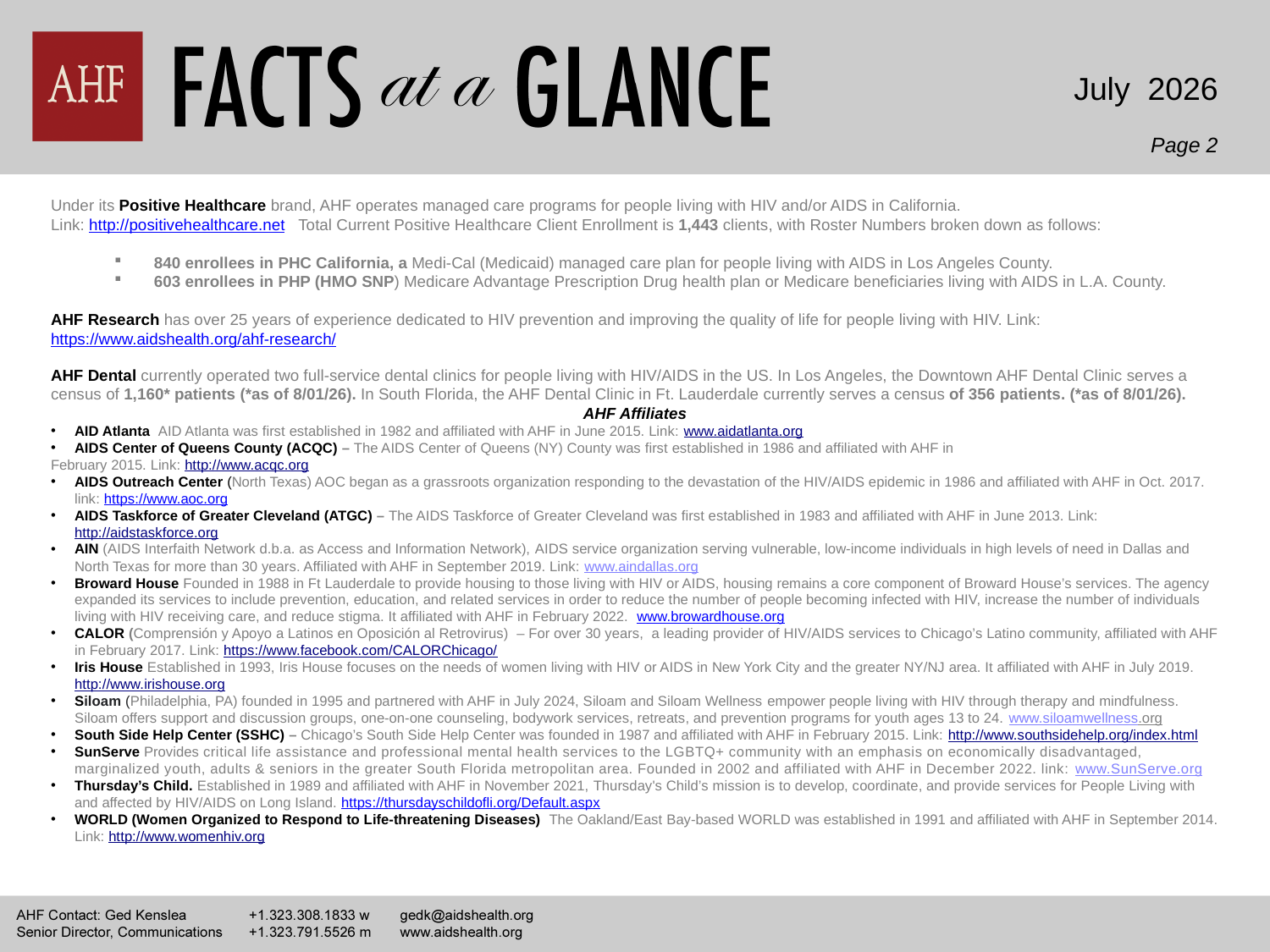

July  2026

Page 2
Under its Positive Healthcare brand, AHF operates managed care programs for people living with HIV and/or AIDS in California.
Link: http://positivehealthcare.net   Total Current Positive Healthcare Client Enrollment is 1,443 clients, with Roster Numbers broken down as follows:

840 enrollees in PHC California, a Medi-Cal (Medicaid) managed care plan for people living with AIDS in Los Angeles County.
603 enrollees in PHP (HMO SNP) Medicare Advantage Prescription Drug health plan or Medicare beneficiaries living with AIDS in L.A. County.

AHF Research has over 25 years of experience dedicated to HIV prevention and improving the quality of life for people living with HIV. Link: https://www.aidshealth.org/ahf-research/

AHF Dental currently operated two full-service dental clinics for people living with HIV/AIDS in the US. In Los Angeles, the Downtown AHF Dental Clinic serves a census of 1,160* patients (*as of 8/01/26). In South Florida, the AHF Dental Clinic in Ft. Lauderdale currently serves a census of 356 patients. (*as of 8/01/26).
AHF Affiliates
AID Atlanta  AID Atlanta was first established in 1982 and affiliated with AHF in June 2015. Link: www.aidatlanta.org
AIDS Center of Queens County (ACQC) – The AIDS Center of Queens (NY) County was first established in 1986 and affiliated with AHF in
February 2015. Link: http://www.acqc.org
AIDS Outreach Center (North Texas) AOC began as a grassroots organization responding to the devastation of the HIV/AIDS epidemic in 1986 and affiliated with AHF in Oct. 2017. link: https://www.aoc.org
AIDS Taskforce of Greater Cleveland (ATGC) – The AIDS Taskforce of Greater Cleveland was first established in 1983 and affiliated with AHF in June 2013. Link: http://aidstaskforce.org
AIN (AIDS Interfaith Network d.b.a. as Access and Information Network), AIDS service organization serving vulnerable, low-income individuals in high levels of need in Dallas and North Texas for more than 30 years. Affiliated with AHF in September 2019. Link: www.aindallas.org
Broward House Founded in 1988 in Ft Lauderdale to provide housing to those living with HIV or AIDS, housing remains a core component of Broward House’s services. The agency expanded its services to include prevention, education, and related services in order to reduce the number of people becoming infected with HIV, increase the number of individuals living with HIV receiving care, and reduce stigma. It affiliated with AHF in February 2022.  www.browardhouse.org
CALOR (Comprensión y Apoyo a Latinos en Oposición al Retrovirus)  – For over 30 years,  a leading provider of HIV/AIDS services to Chicago’s Latino community, affiliated with AHF in February 2017. Link: https://www.facebook.com/CALORChicago/
Iris House Established in 1993, Iris House focuses on the needs of women living with HIV or AIDS in New York City and the greater NY/NJ area. It affiliated with AHF in July 2019. http://www.irishouse.org
Siloam (Philadelphia, PA) founded in 1995 and partnered with AHF in July 2024, Siloam and Siloam Wellness empower people living with HIV through therapy and mindfulness. Siloam offers support and discussion groups, one-on-one counseling, bodywork services, retreats, and prevention programs for youth ages 13 to 24. www.siloamwellness.org
South Side Help Center (SSHC) – Chicago’s South Side Help Center was founded in 1987 and affiliated with AHF in February 2015. Link: http://www.southsidehelp.org/index.html
SunServe Provides critical life assistance and professional mental health services to the LGBTQ+ community with an emphasis on economically disadvantaged, marginalized youth, adults & seniors in the greater South Florida metropolitan area. Founded in 2002 and affiliated with AHF in December 2022. link: www.SunServe.org
Thursday’s Child. Established in 1989 and affiliated with AHF in November 2021, Thursday's Child’s mission is to develop, coordinate, and provide services for People Living with and affected by HIV/AIDS on Long Island. https://thursdayschildofli.org/Default.aspx
WORLD (Women Organized to Respond to Life-threatening Diseases)  The Oakland/East Bay-based WORLD was established in 1991 and affiliated with AHF in September 2014. Link: http://www.womenhiv.org